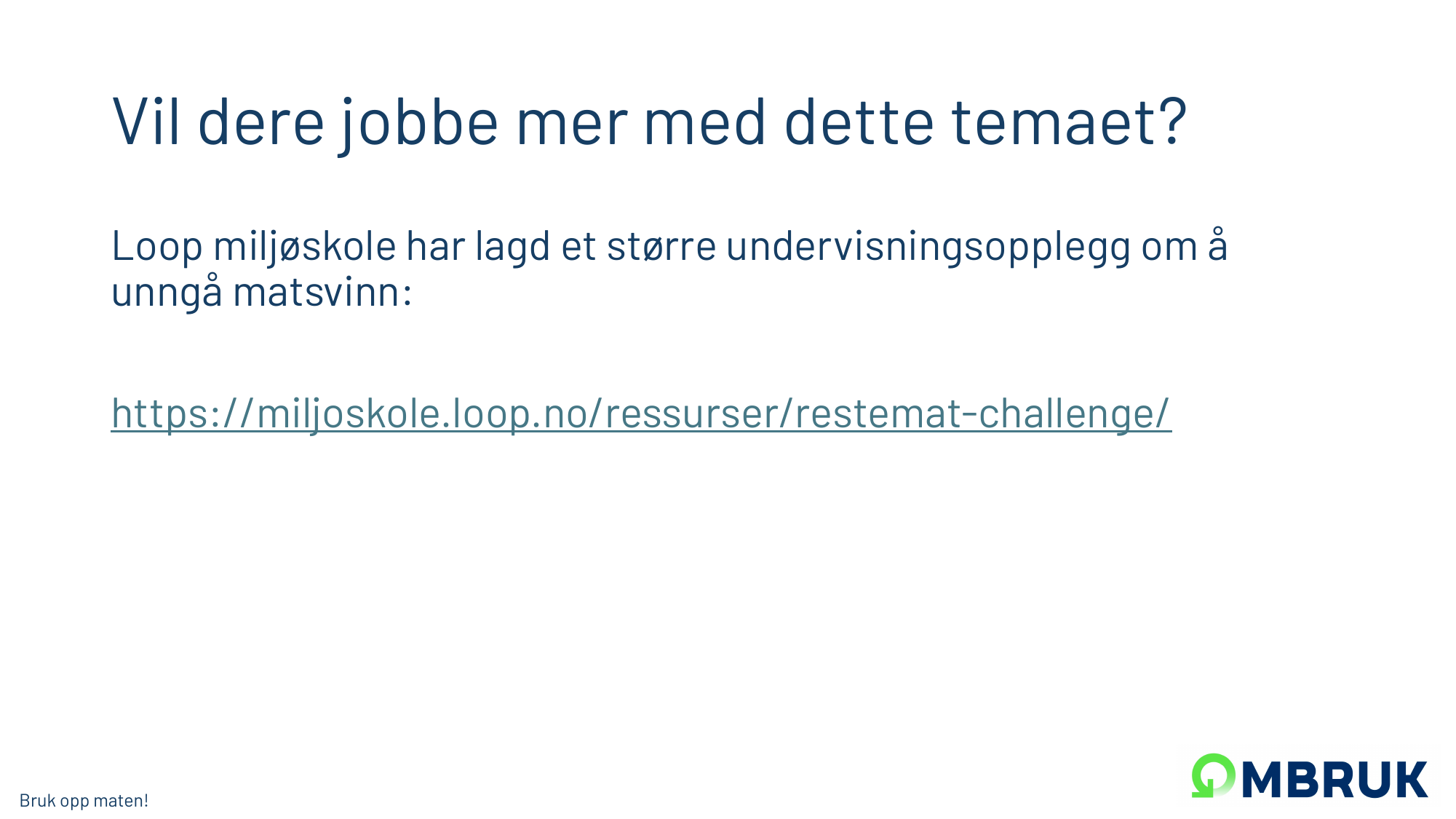

# Vil dere jobbe mer med dette temaet?
Loop miljøskole har lagd et større undervisningsopplegg om å unngå matsvinn:

https://miljoskole.loop.no/ressurser/restemat-challenge/

Bruk opp maten!